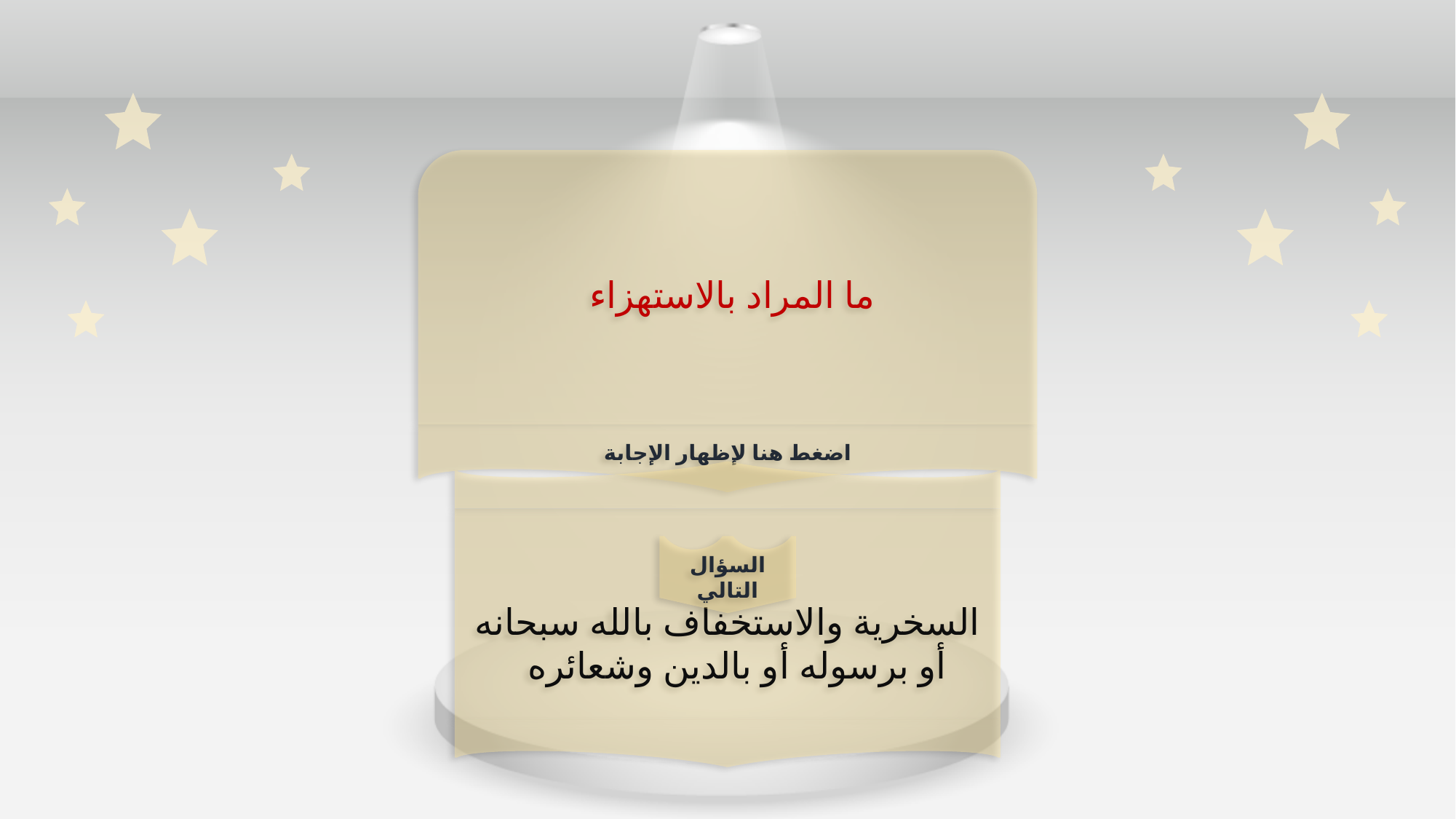

ما المراد بالاستهزاء
اضغط هنا لإظهار الإجابة

السخرية والاستخفاف بالله سبحانه أو برسوله أو بالدين وشعائره

السؤال التالي